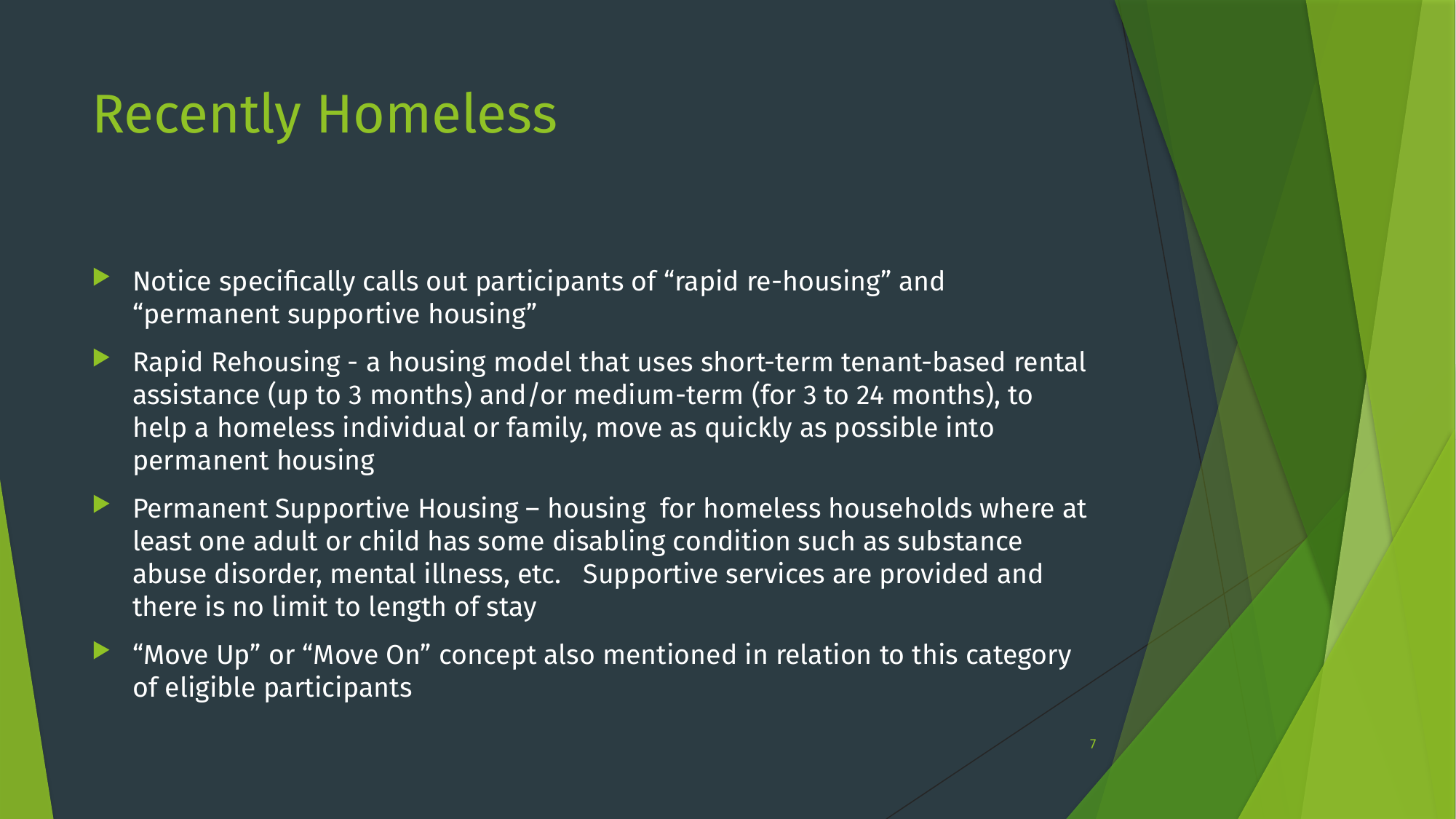

# Recently Homeless
Notice specifically calls out participants of “rapid re-housing” and “permanent supportive housing”
Rapid Rehousing - a housing model that uses short-term tenant-based rental assistance (up to 3 months) and/or medium-term (for 3 to 24 months), to help a homeless individual or family, move as quickly as possible into permanent housing
Permanent Supportive Housing – housing  for homeless households where at least one adult or child has some disabling condition such as substance abuse disorder, mental illness, etc.   Supportive services are provided and there is no limit to length of stay
“Move Up” or “Move On” concept also mentioned in relation to this category of eligible participants

7